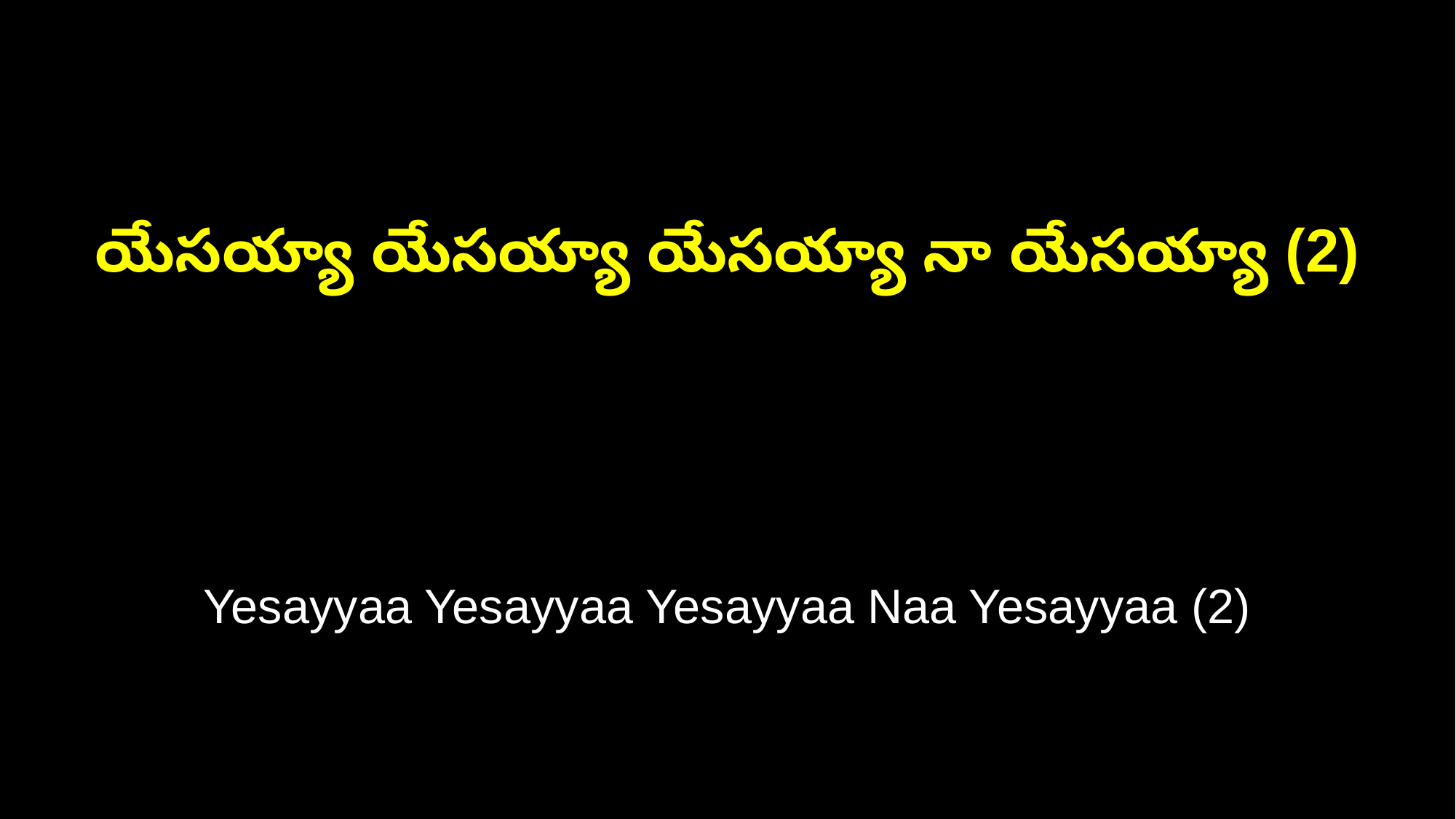

యేసయ్యా యేసయ్యా యేసయ్యా నా యేసయ్యా (2)
Yesayyaa Yesayyaa Yesayyaa Naa Yesayyaa (2)